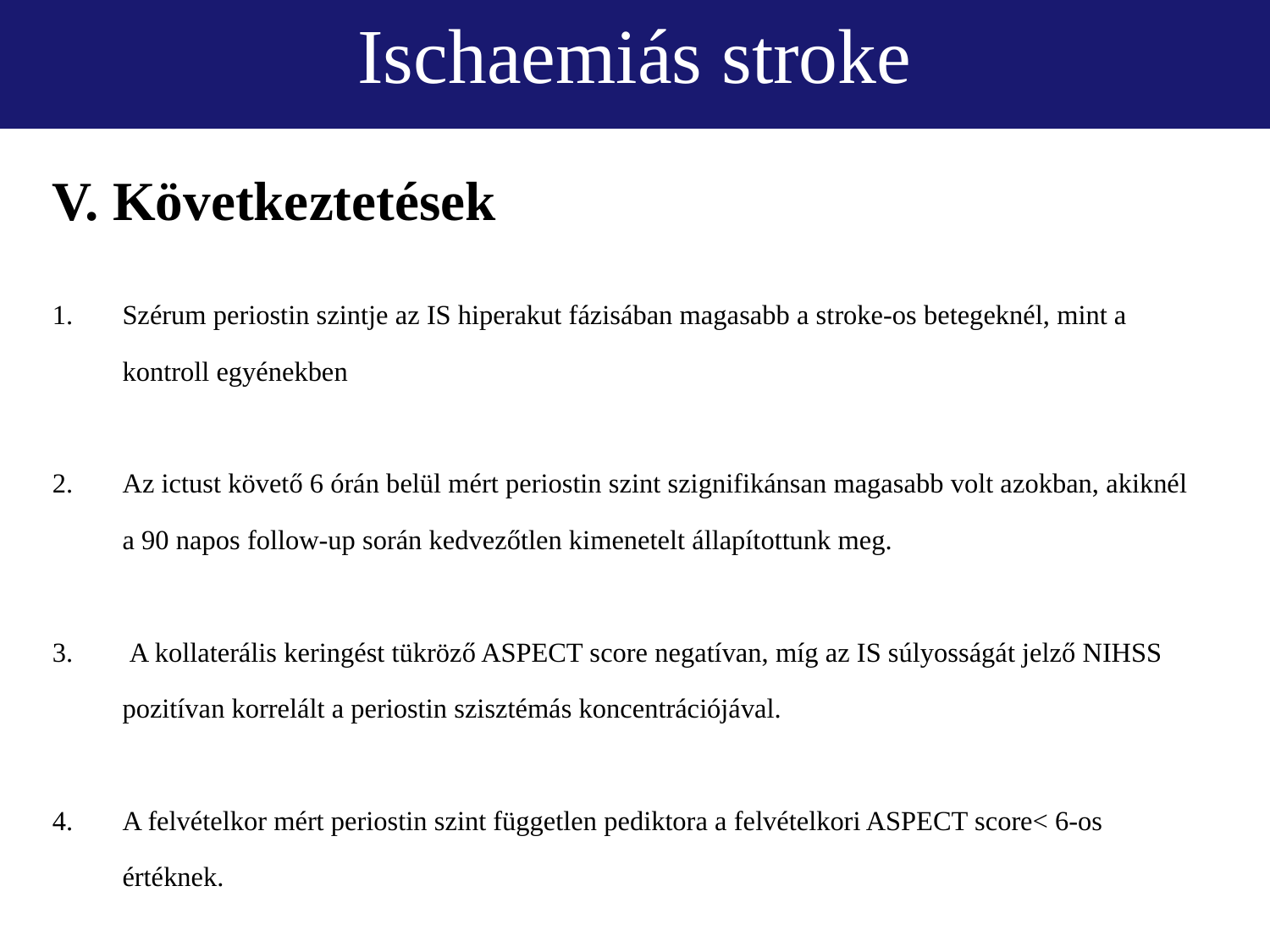

Ischaemiás stroke
V. Következtetések

Szérum periostin szintje az IS hiperakut fázisában magasabb a stroke-os betegeknél, mint a kontroll egyénekben

Az ictust követő 6 órán belül mért periostin szint szignifikánsan magasabb volt azokban, akiknél a 90 napos follow-up során kedvezőtlen kimenetelt állapítottunk meg.

 A kollaterális keringést tükröző ASPECT score negatívan, míg az IS súlyosságát jelző NIHSS pozitívan korrelált a periostin szisztémás koncentrációjával.

A felvételkor mért periostin szint független pediktora a felvételkori ASPECT score< 6-os értéknek.